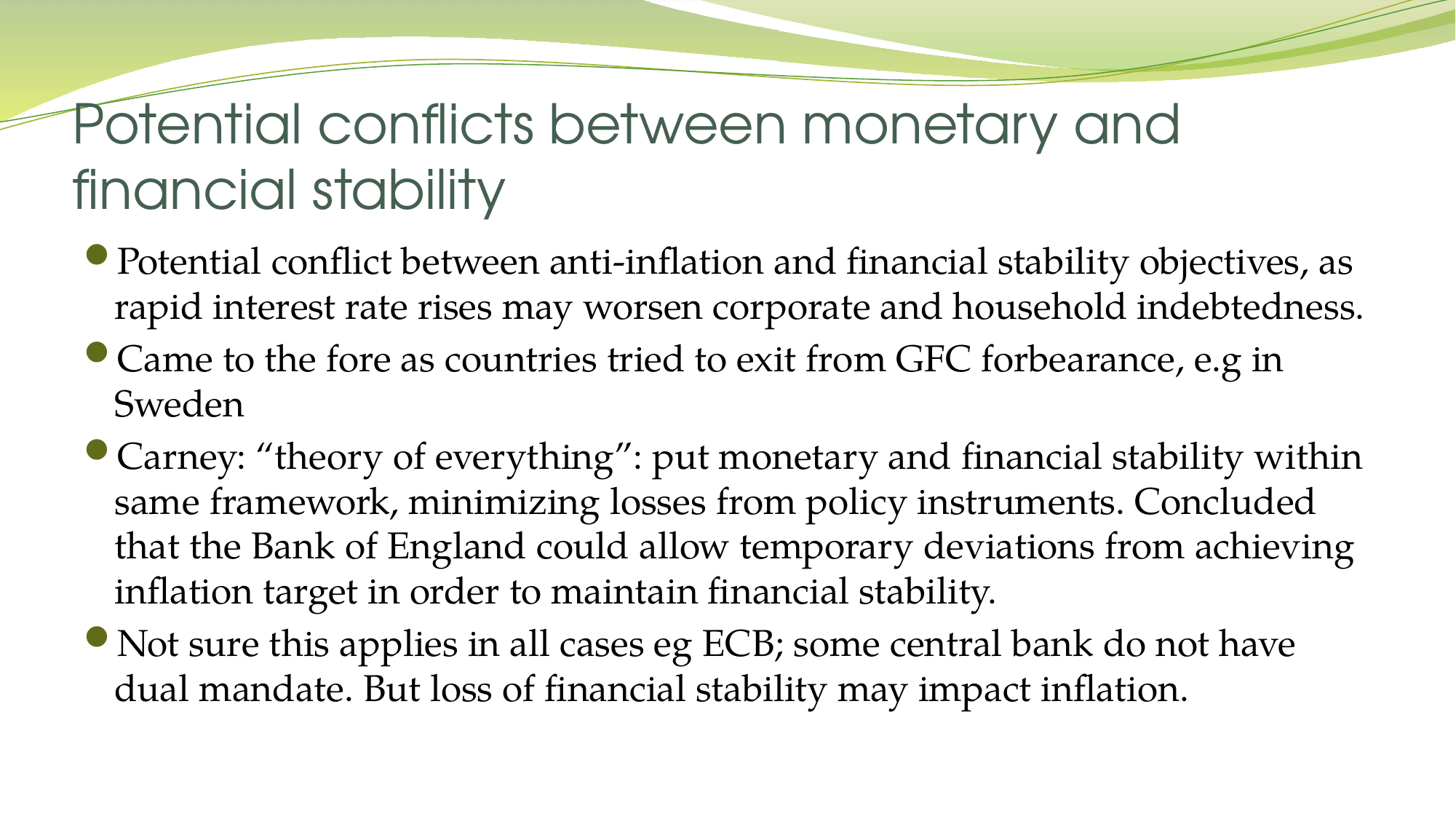

# Potential conflicts between monetary and financial stability
Potential conflict between anti-inflation and financial stability objectives, as  rapid interest rate rises may worsen corporate and household indebtedness.
Came to the fore as countries tried to exit from GFC forbearance, e.g in Sweden
Carney: “theory of everything”: put monetary and financial stability within same framework, minimizing losses from policy instruments. Concluded that the Bank of England could allow temporary deviations from achieving inflation target in order to maintain financial stability.
Not sure this applies in all cases eg ECB; some central bank do not have dual mandate. But loss of financial stability may impact inflation.